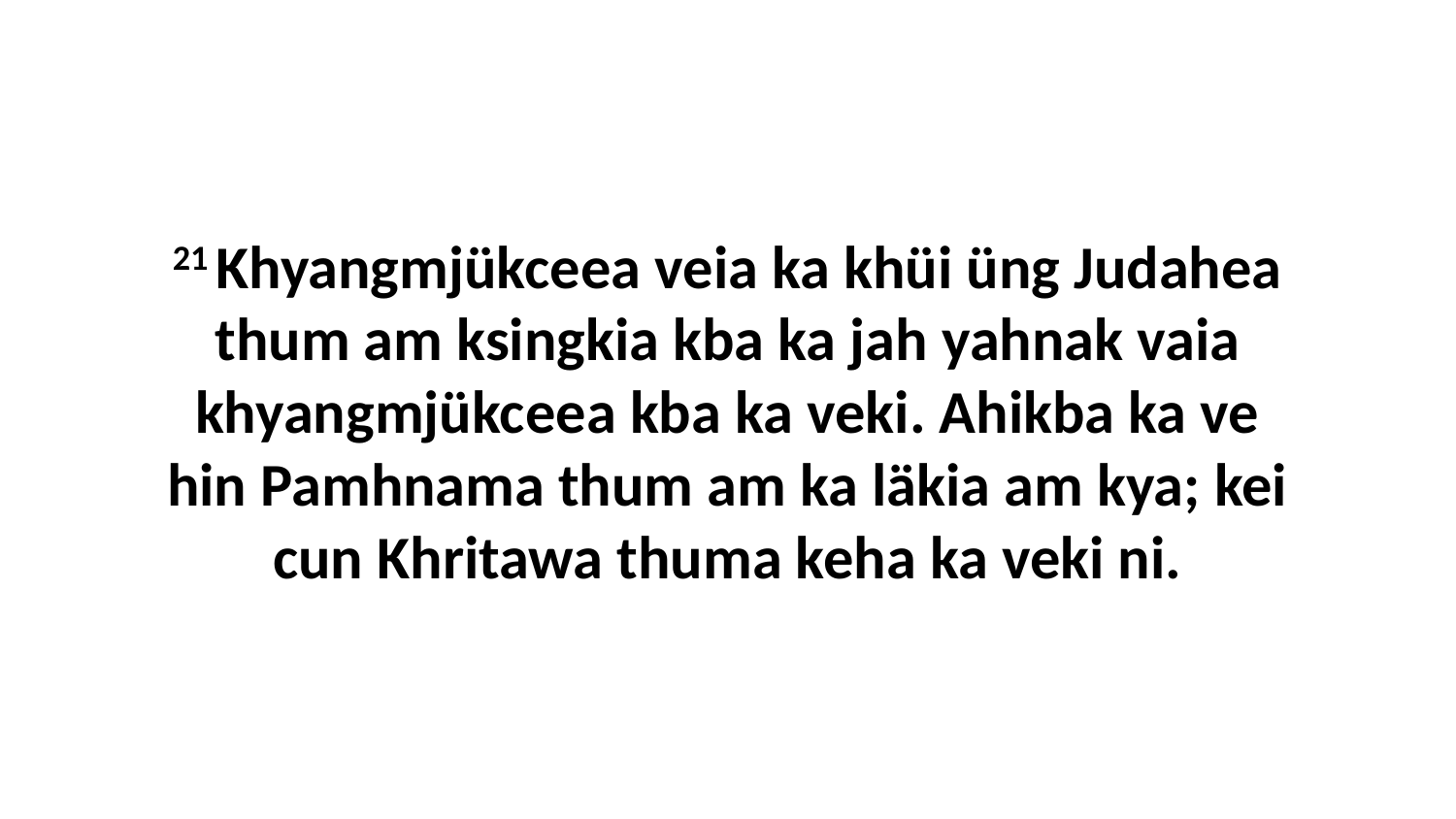

21 Khyangmjükceea veia ka khüi üng Judahea thum am ksingkia kba ka jah yahnak vaia khyangmjükceea kba ka veki. Ahikba ka ve hin Pamhnama thum am ka läkia am kya; kei cun Khritawa thuma keha ka veki ni.